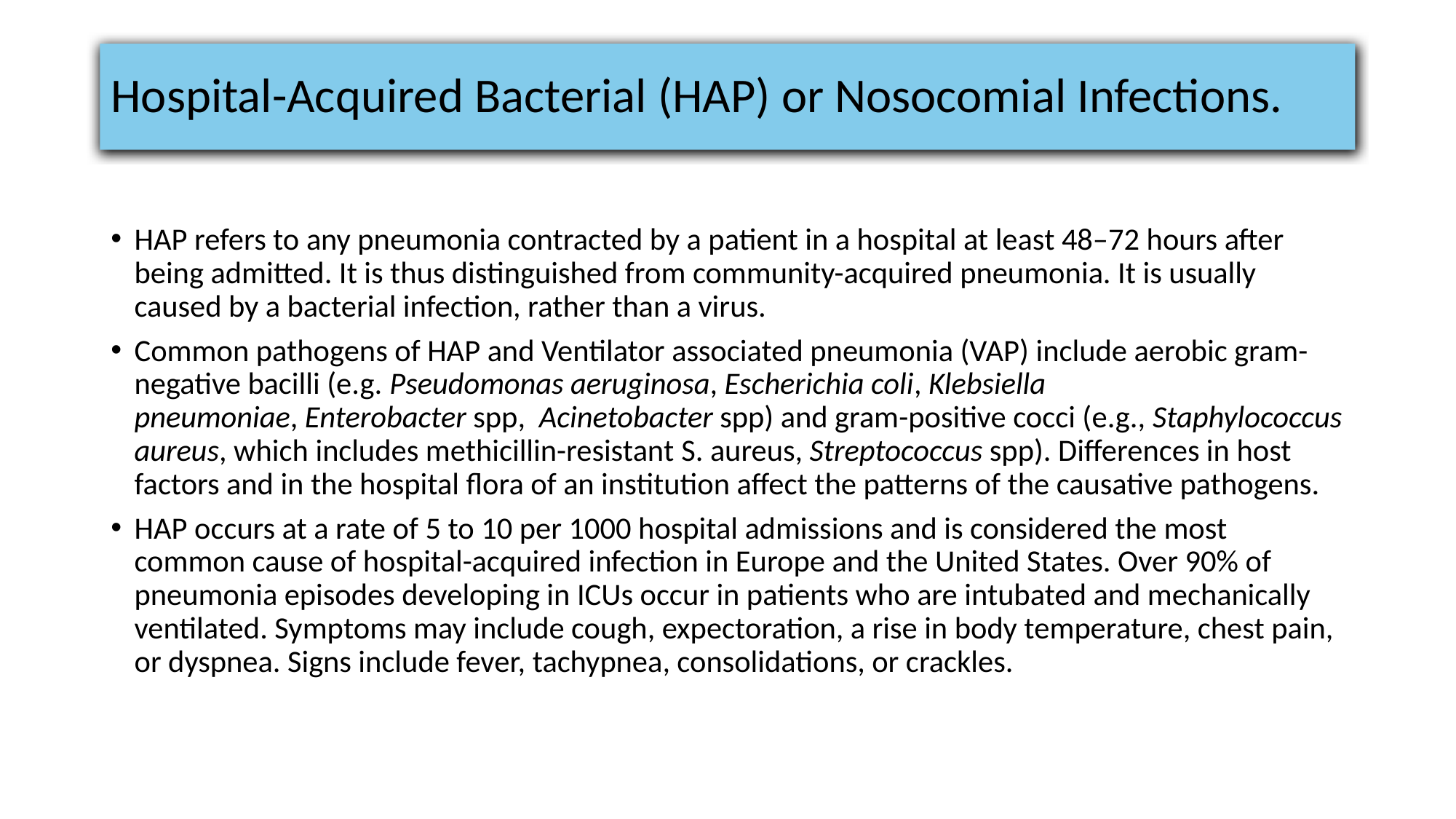

# Hospital-Acquired Bacterial (HAP) or Nosocomial Infections.
HAP refers to any pneumonia contracted by a patient in a hospital at least 48–72 hours after being admitted. It is thus distinguished from community-acquired pneumonia. It is usually caused by a bacterial infection, rather than a virus.
Common pathogens of HAP and Ventilator associated pneumonia (VAP) include aerobic gram-negative bacilli (e.g. Pseudomonas aeruginosa, Escherichia coli, Klebsiella pneumoniae, Enterobacter spp,  Acinetobacter spp) and gram-positive cocci (e.g., Staphylococcus aureus, which includes methicillin-resistant S. aureus, Streptococcus spp). Differences in host factors and in the hospital flora of an institution affect the patterns of the causative pathogens.
HAP occurs at a rate of 5 to 10 per 1000 hospital admissions and is considered the most common cause of hospital-acquired infection in Europe and the United States. Over 90% of pneumonia episodes developing in ICUs occur in patients who are intubated and mechanically ventilated. Symptoms may include cough, expectoration, a rise in body temperature, chest pain, or dyspnea. Signs include fever, tachypnea, consolidations, or crackles.